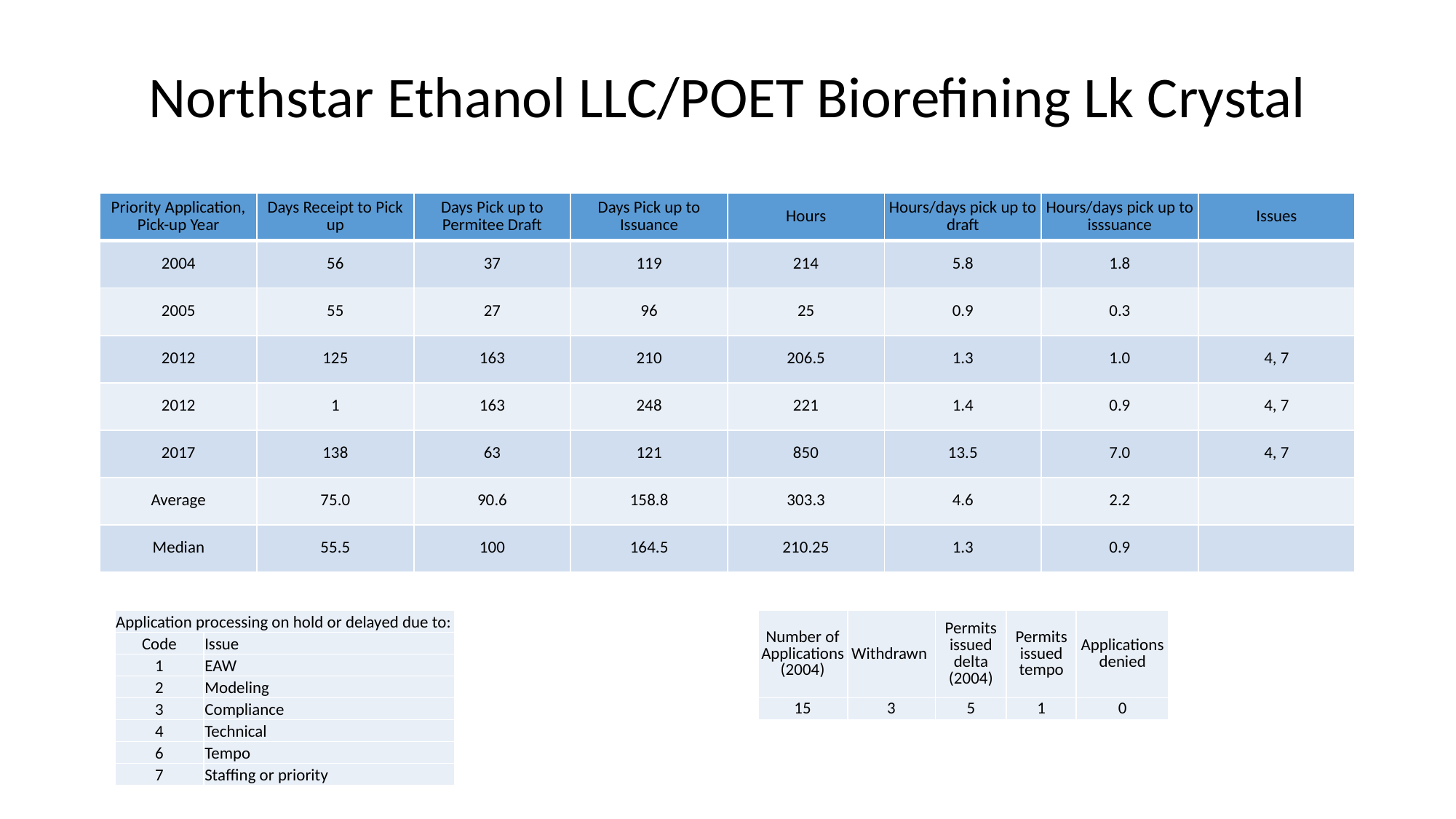

# Northstar Ethanol LLC/POET Biorefining Lk Crystal
| Priority Application, Pick-up Year | Days Receipt to Pick up | Days Pick up to Permitee Draft | Days Pick up to Issuance | Hours | Hours/days pick up to draft | Hours/days pick up to isssuance | Issues |
| --- | --- | --- | --- | --- | --- | --- | --- |
| 2004 | 56 | 37 | 119 | 214 | 5.8 | 1.8 |  |
| 2005 | 55 | 27 | 96 | 25 | 0.9 | 0.3 |  |
| 2012 | 125 | 163 | 210 | 206.5 | 1.3 | 1.0 | 4, 7 |
| 2012 | 1 | 163 | 248 | 221 | 1.4 | 0.9 | 4, 7 |
| 2017 | 138 | 63 | 121 | 850 | 13.5 | 7.0 | 4, 7 |
| Average | 75.0 | 90.6 | 158.8 | 303.3 | 4.6 | 2.2 |  |
| Median | 55.5 | 100 | 164.5 | 210.25 | 1.3 | 0.9 |  |
| Application processing on hold or delayed due to: |  |
| --- | --- |
| Code | Issue |
| 1 | EAW |
| 2 | Modeling |
| 3 | Compliance |
| 4 | Technical |
| 6 | Tempo |
| 7 | Staffing or priority |
| Number of Applications (2004) | Withdrawn | Permits issued delta (2004) | Permits issued tempo | Applications denied |
| --- | --- | --- | --- | --- |
| 15 | 3 | 5 | 1 | 0 |